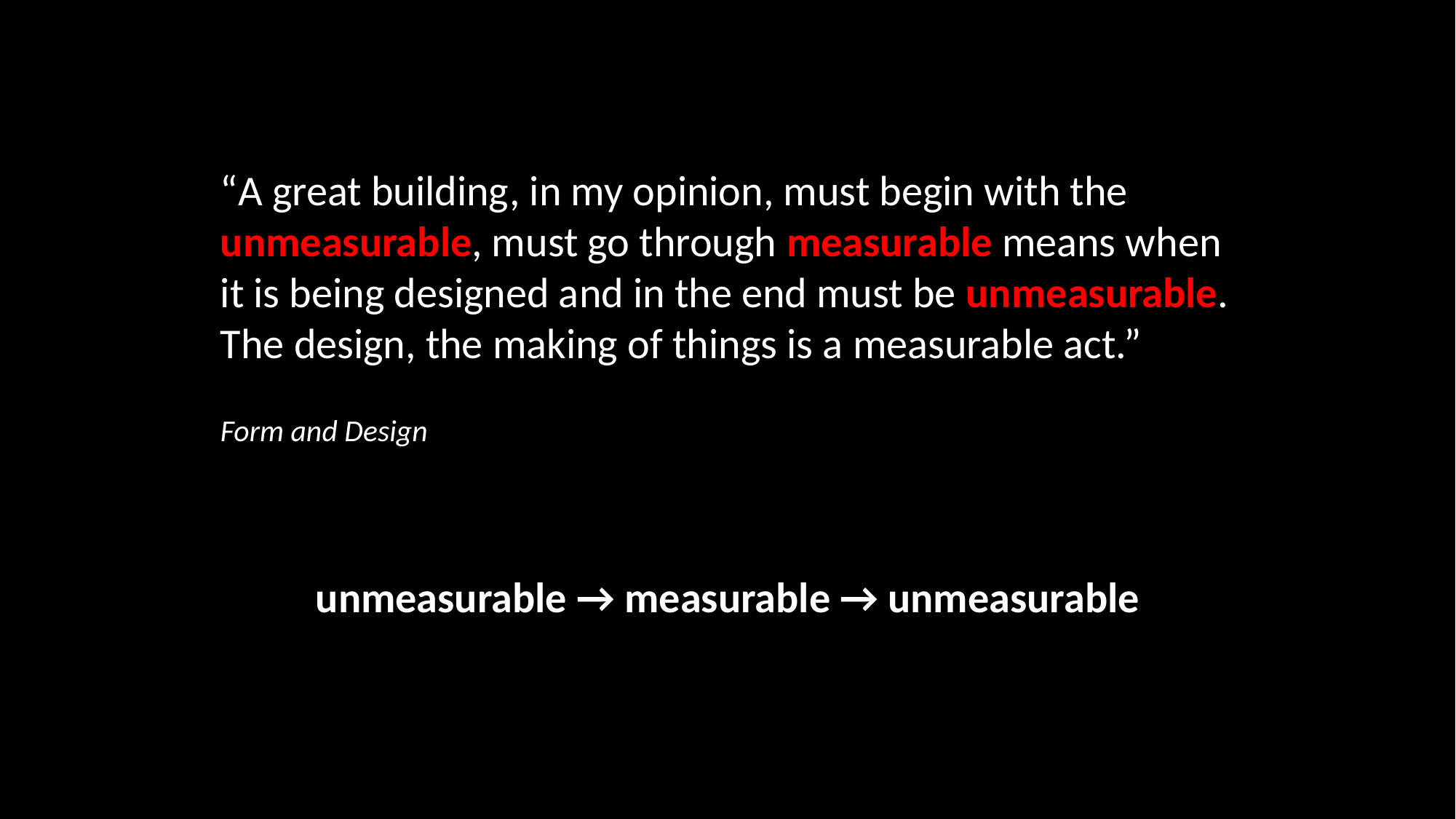

“A great building, in my opinion, must begin with the unmeasurable, must go through measurable means when it is being designed and in the end must be unmeasurable. The design, the making of things is a measurable act.”

Form and Design
unmeasurable → measurable → unmeasurable